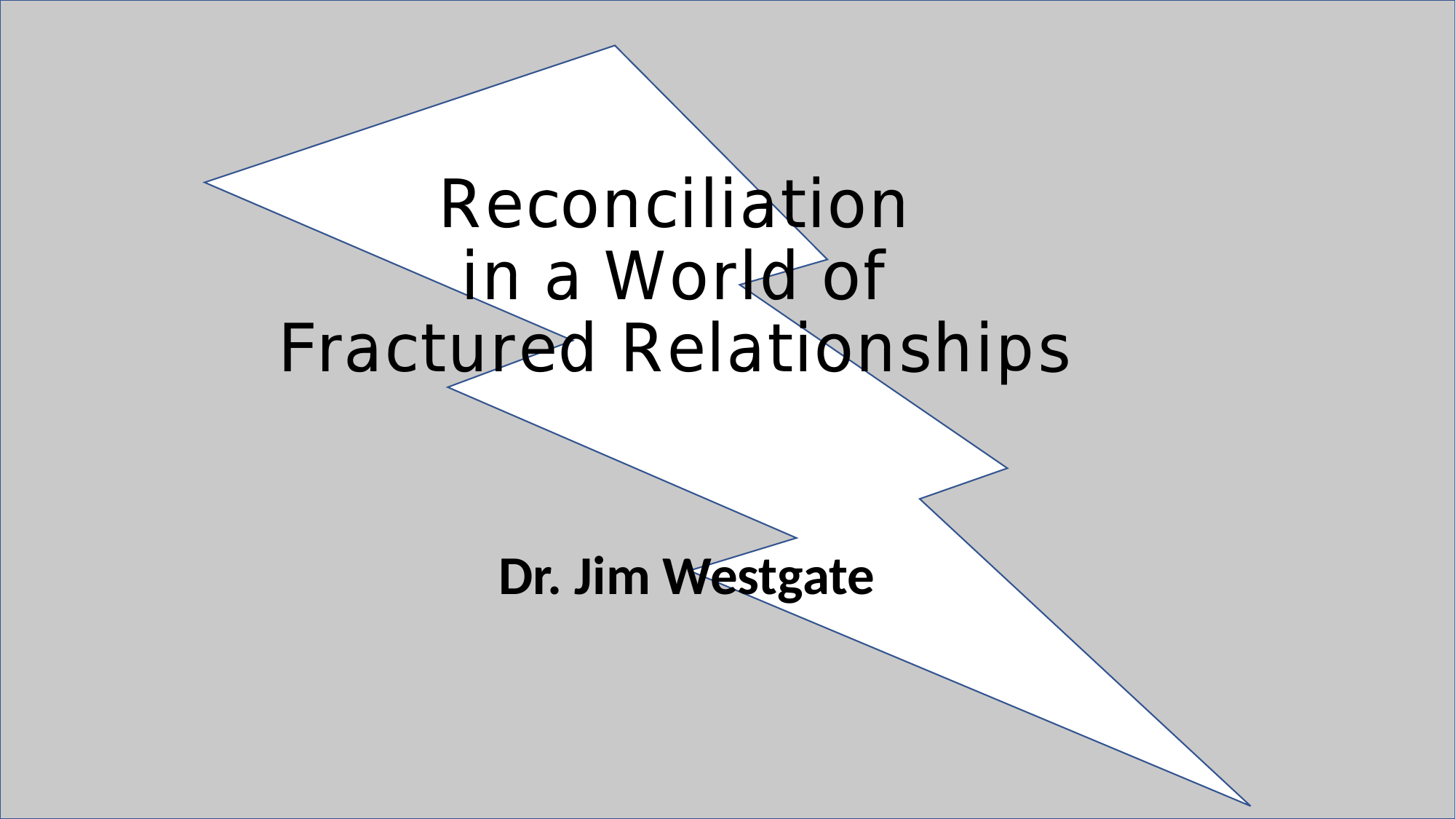

# Reconciliation in a World of Fractured Relationships
Dr. Jim Westgate